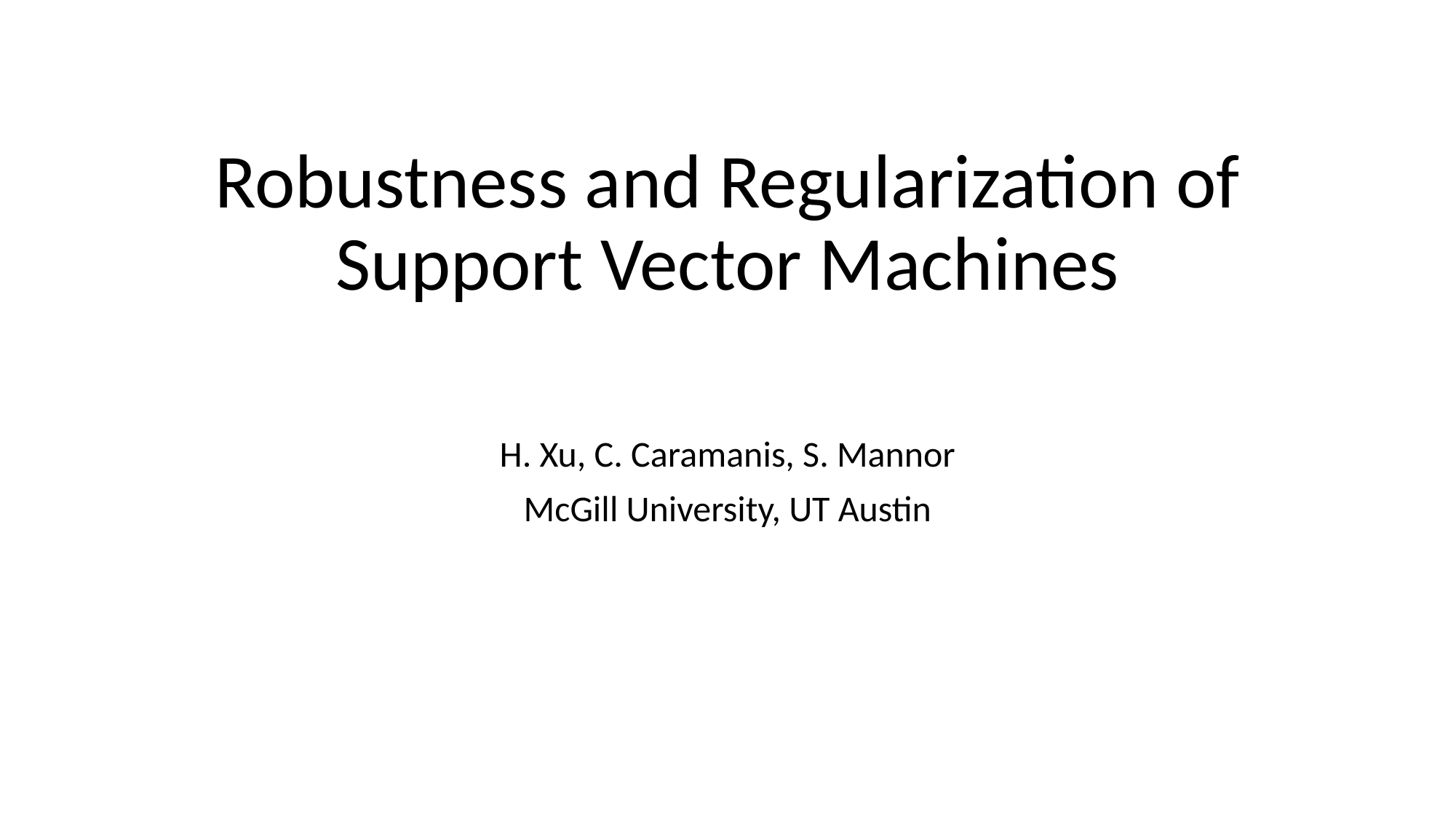

# Robustness and Regularization of Support Vector Machines
H. Xu, C. Caramanis, S. Mannor
McGill University, UT Austin